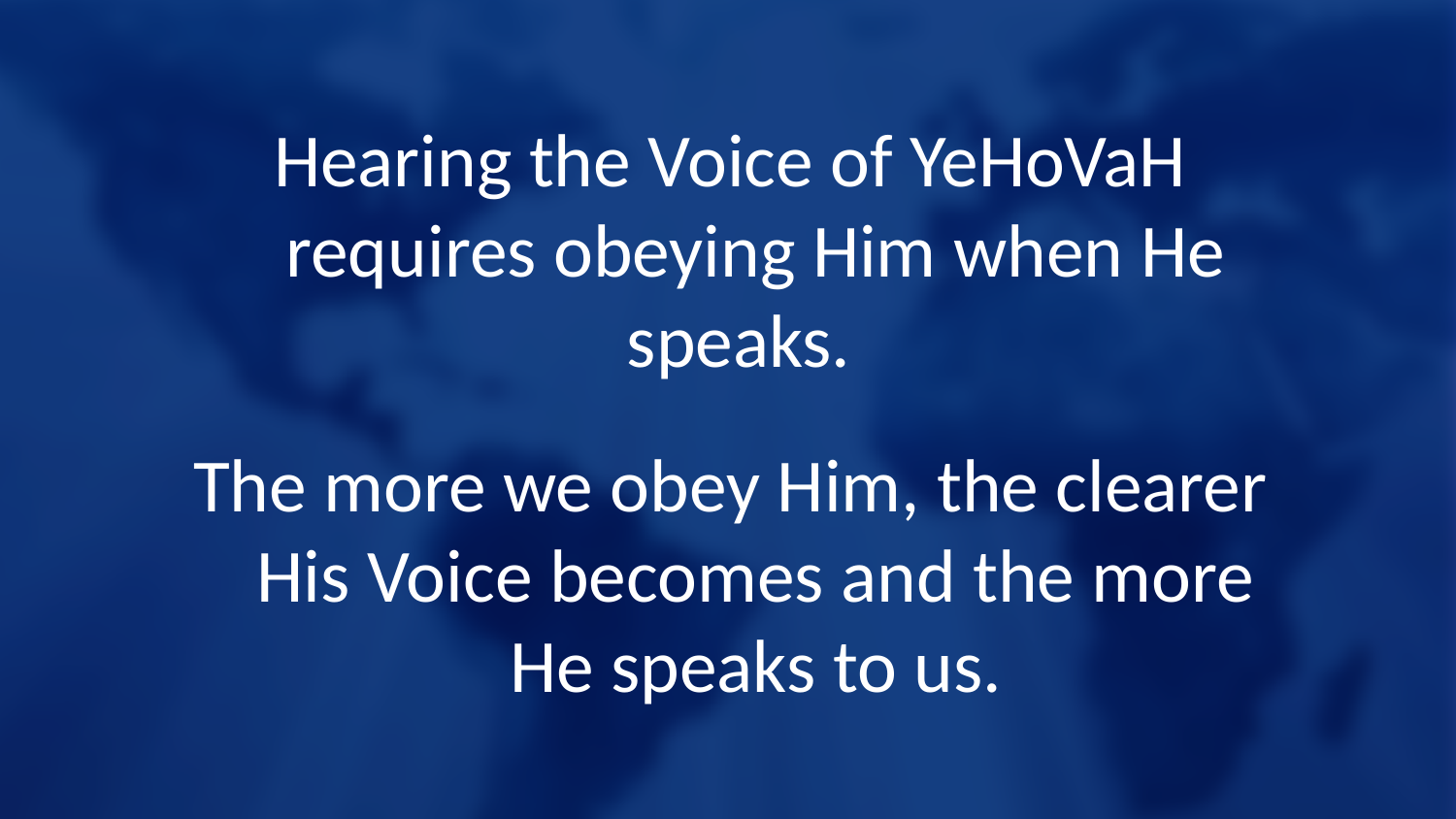

Hearing the Voice of YeHoVaH requires obeying Him when He speaks.

The more we obey Him, the clearer His Voice becomes and the more He speaks to us.